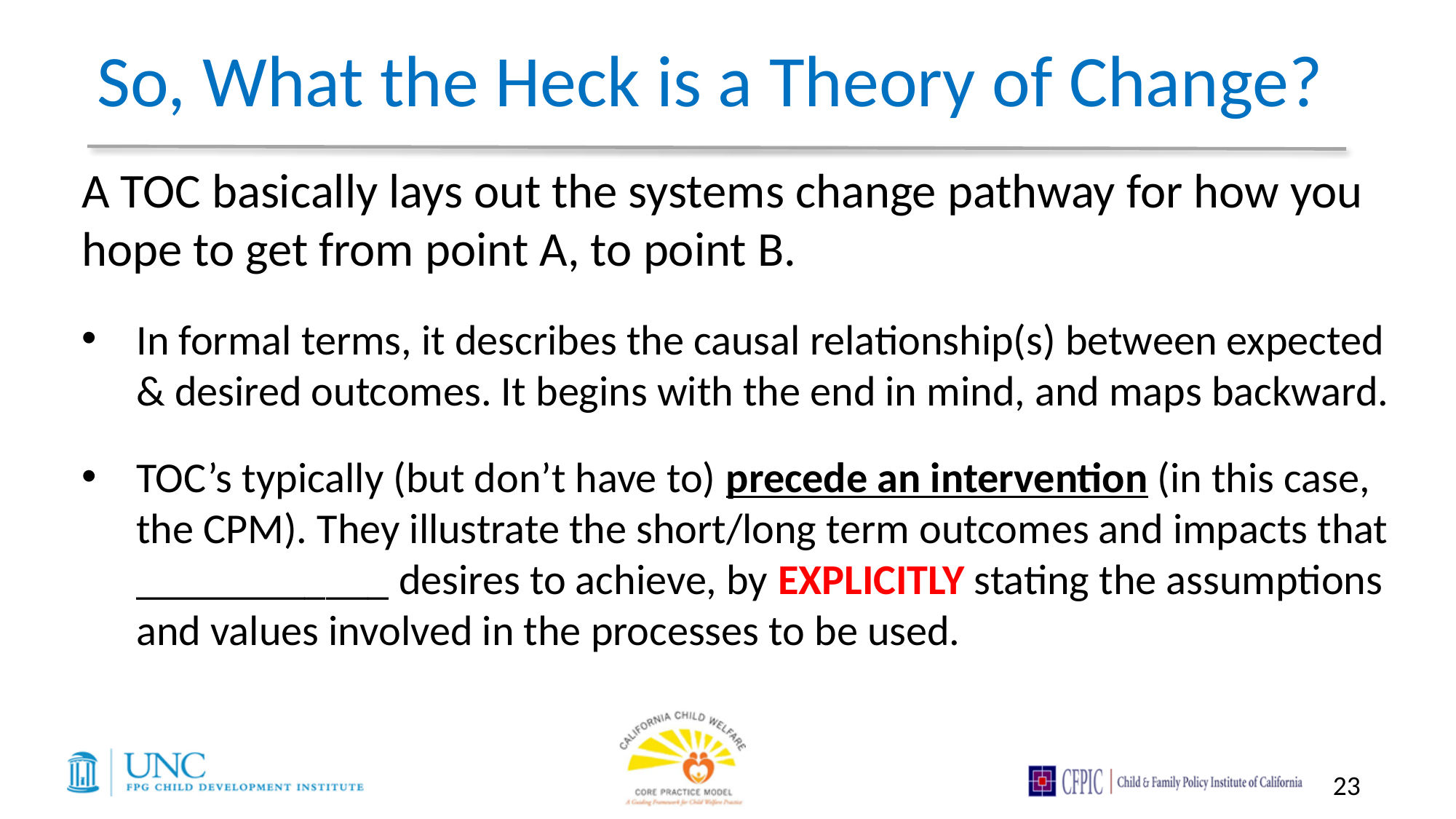

So, What the Heck is a Theory of Change?
A TOC basically lays out the systems change pathway for how you hope to get from point A, to point B.
In formal terms, it describes the causal relationship(s) between expected & desired outcomes. It begins with the end in mind, and maps backward.
TOC’s typically (but don’t have to) precede an intervention (in this case, the CPM). They illustrate the short/long term outcomes and impacts that ____________ desires to achieve, by EXPLICITLY stating the assumptions and values involved in the processes to be used.